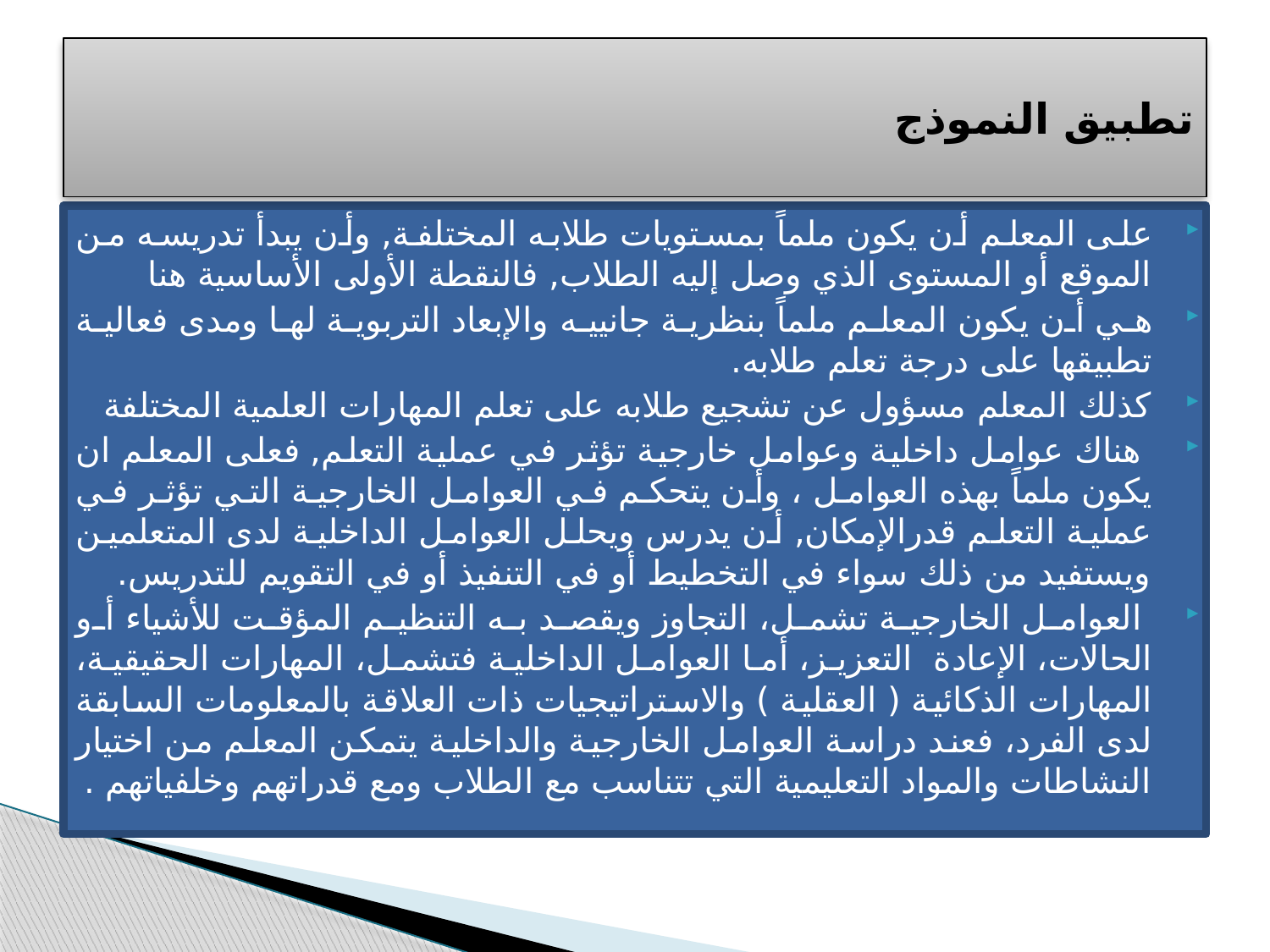

# تطبيق النموذج
على المعلم أن يكون ملماً بمستويات طلابه المختلفة, وأن يبدأ تدريسه من الموقع أو المستوى الذي وصل إليه الطلاب, فالنقطة الأولى الأساسية هنا
هي أن يكون المعلم ملماً بنظرية جانييه والإبعاد التربوية لها ومدى فعالية تطبيقها على درجة تعلم طلابه.
كذلك المعلم مسؤول عن تشجيع طلابه على تعلم المهارات العلمية المختلفة
 هناك عوامل داخلية وعوامل خارجية تؤثر في عملية التعلم, فعلى المعلم ان يكون ملماً بهذه العوامل ، وأن يتحكم في العوامل الخارجية التي تؤثر في عملية التعلم قدرالإمكان, أن يدرس ويحلل العوامل الداخلية لدى المتعلمين ويستفيد من ذلك سواء في التخطيط أو في التنفيذ أو في التقويم للتدريس.
 العوامل الخارجية تشمل، التجاوز ويقصد به التنظيم المؤقت للأشياء أو الحالات، الإعادة  التعزيز، أما العوامل الداخلية فتشمل، المهارات الحقيقية، المهارات الذكائية ( العقلية ) والاستراتيجيات ذات العلاقة بالمعلومات السابقة لدى الفرد، فعند دراسة العوامل الخارجية والداخلية يتمكن المعلم من اختيار النشاطات والمواد التعليمية التي تتناسب مع الطلاب ومع قدراتهم وخلفياتهم .